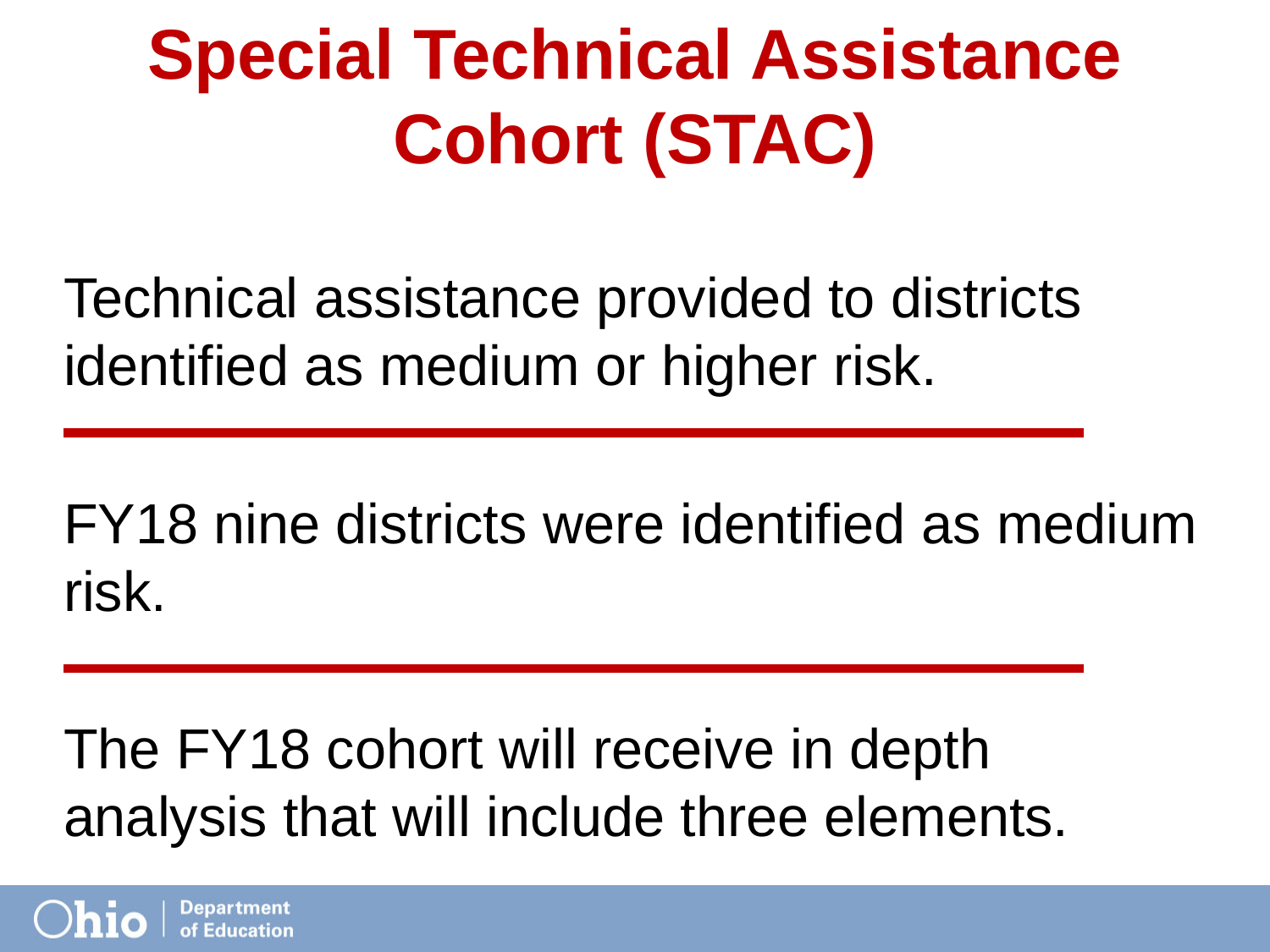

# Special Technical Assistance Cohort (STAC)
Technical assistance provided to districts identified as medium or higher risk.

FY18 nine districts were identified as medium risk.

The FY18 cohort will receive in depth analysis that will include three elements.